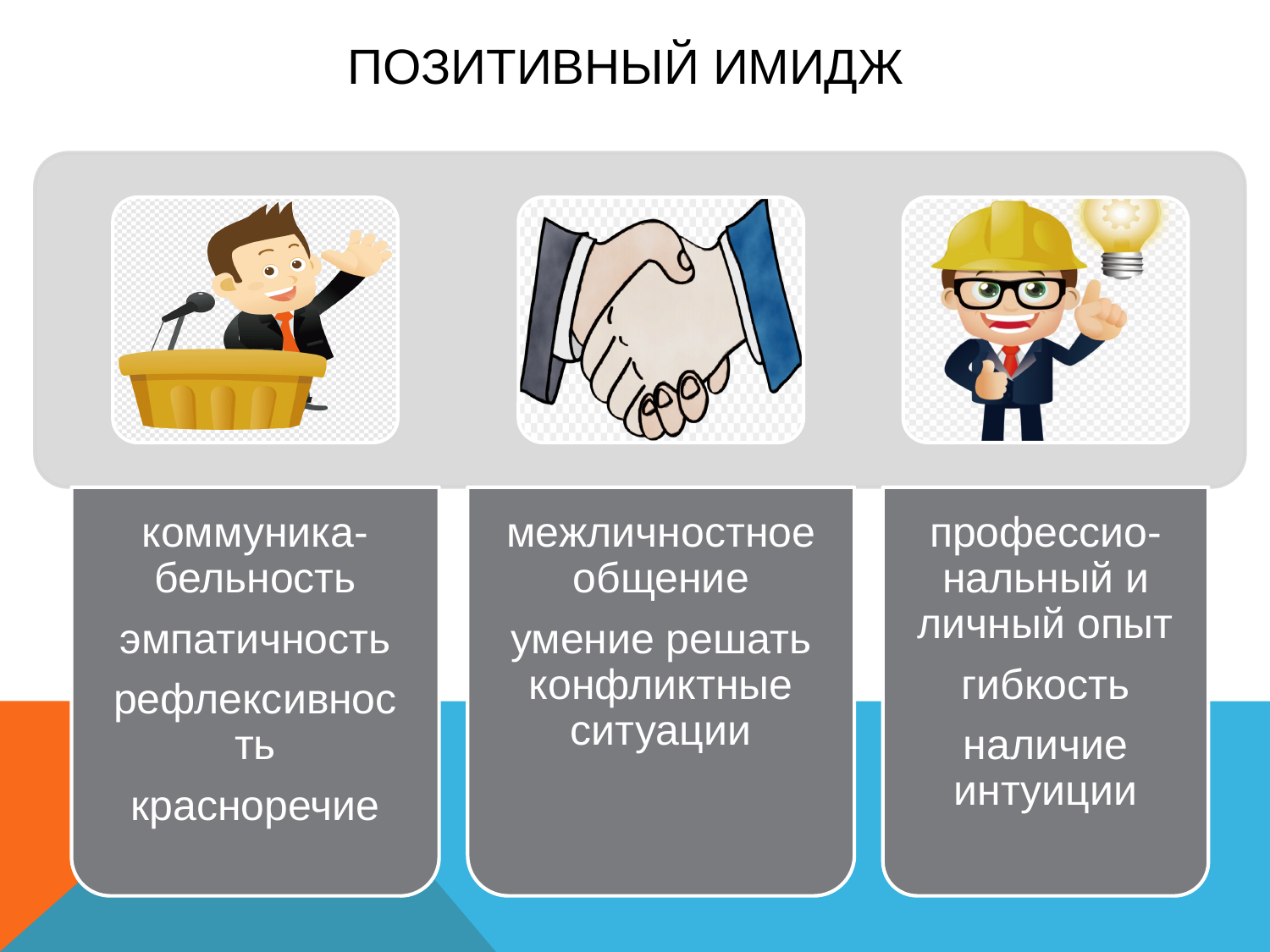

# позитивный имидж
коммуника-бельность
эмпатичность
рефлексивность
красноречие
межличностное общение
умение решать конфликтные ситуации
профессио-нальный и личный опыт
гибкость
наличие интуиции